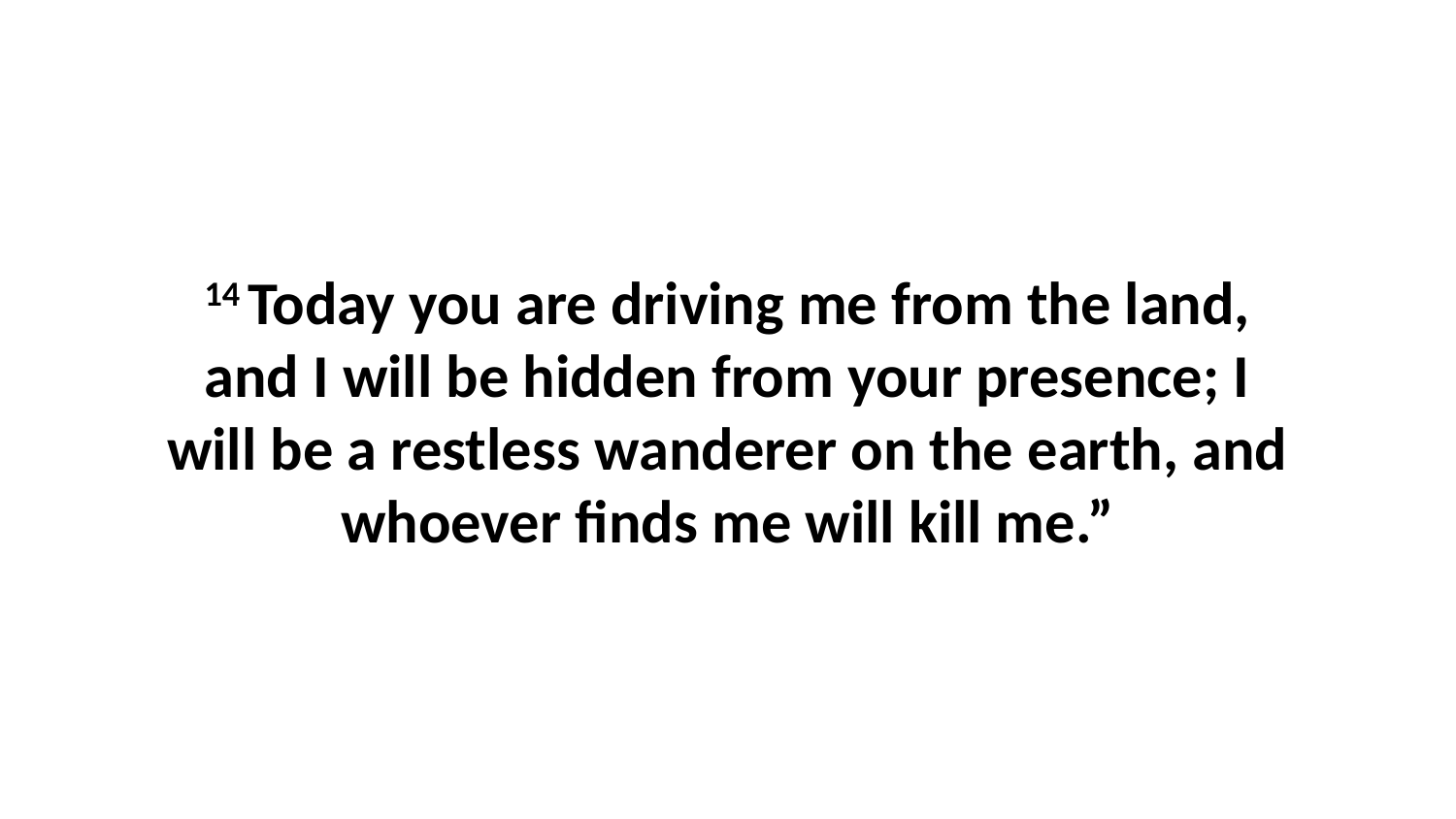

14 Today you are driving me from the land, and I will be hidden from your presence; I will be a restless wanderer on the earth, and whoever finds me will kill me.”